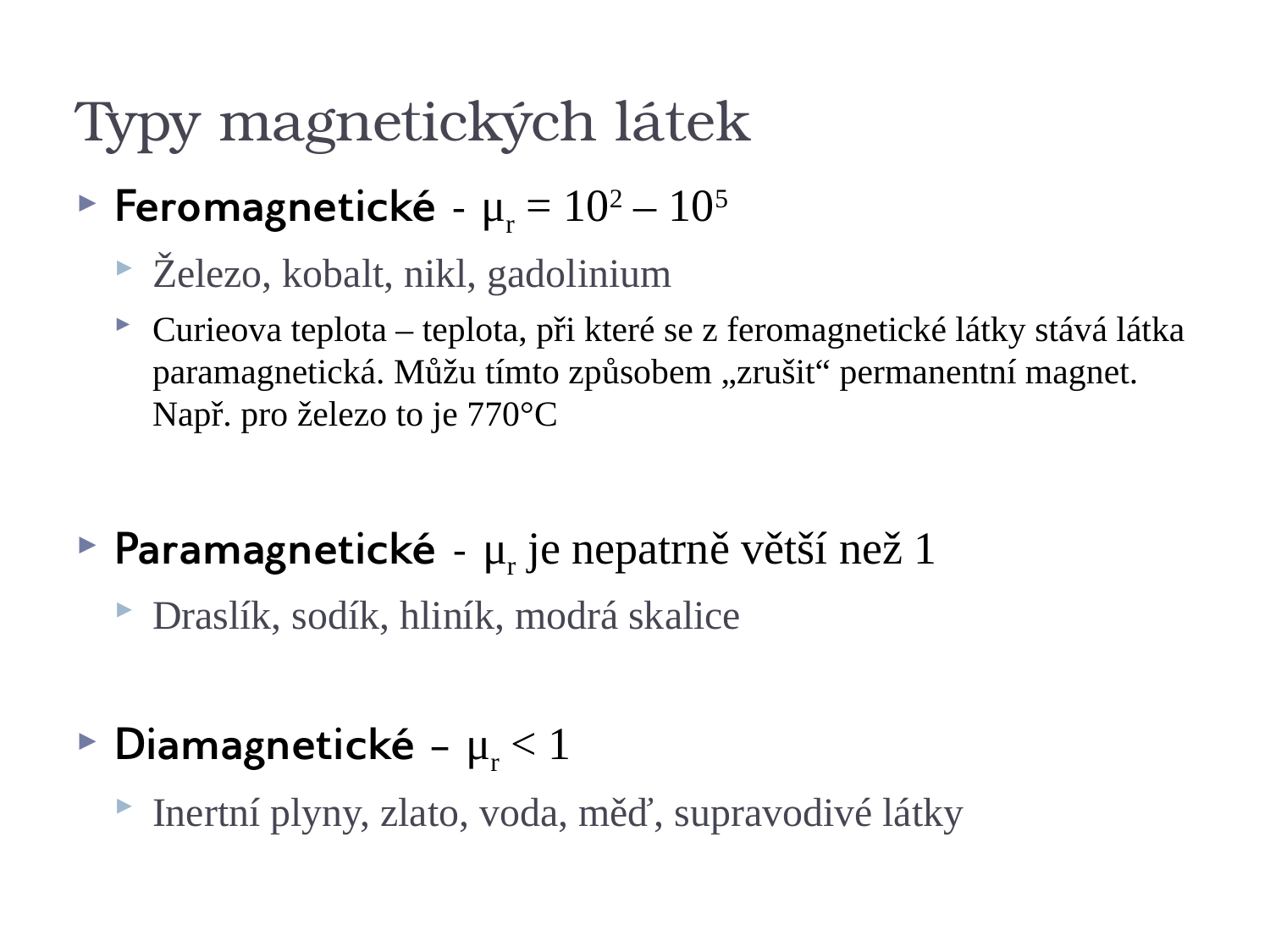

# Typy magnetických látek
Feromagnetické - μr = 102 – 105
Železo, kobalt, nikl, gadolinium
Curieova teplota – teplota, při které se z feromagnetické látky stává látka paramagnetická. Můžu tímto způsobem „zrušit“ permanentní magnet.  Např. pro železo to je 770°C

Paramagnetické - μr je nepatrně větší než 1
Draslík, sodík, hliník, modrá skalice

Diamagnetické – μr < 1
Inertní plyny, zlato, voda, měď, supravodivé látky